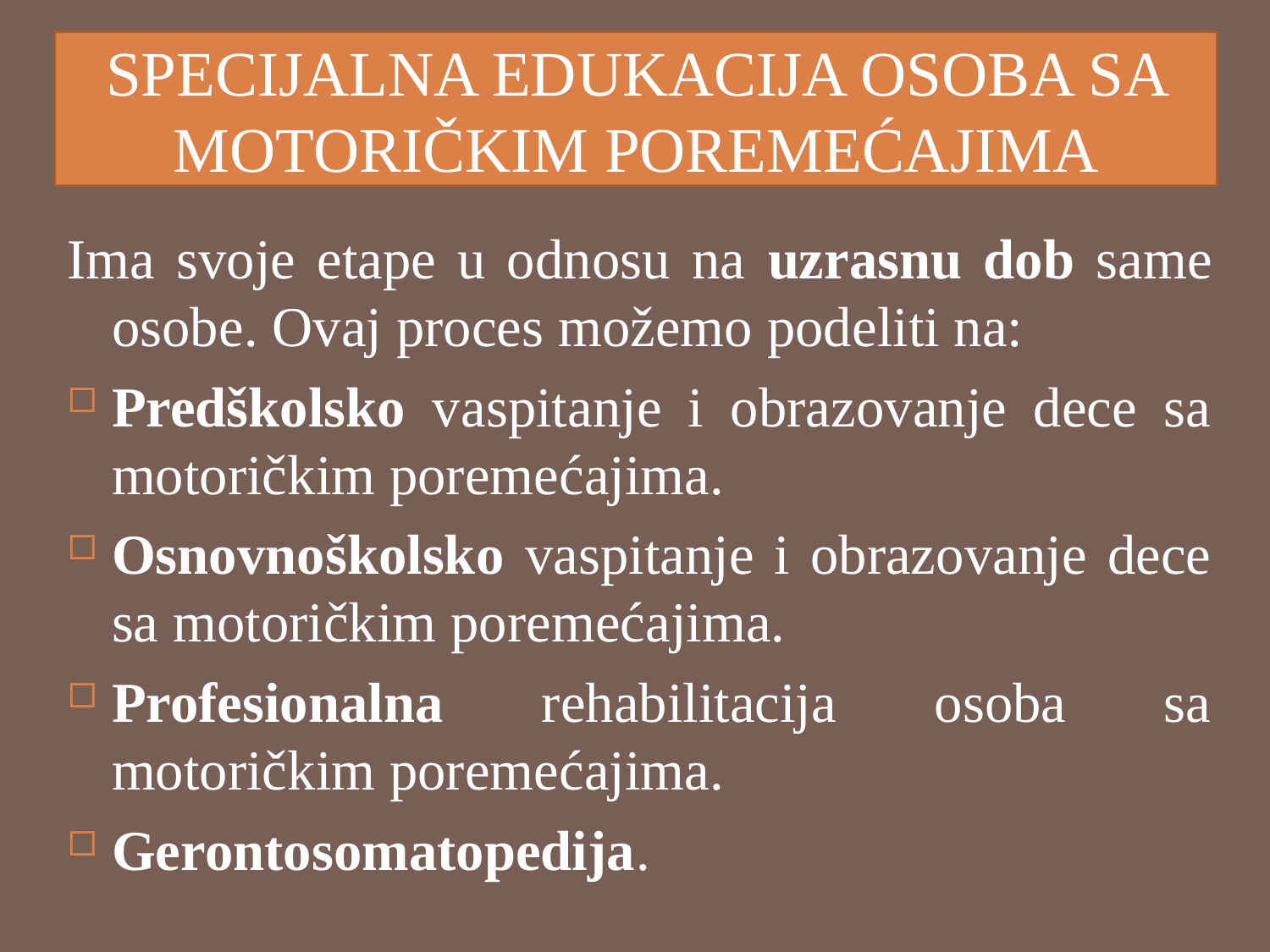

# SPECIJALNA EDUKACIJA OSOBA SA MOTORIČKIM POREMEĆAJIMA
Ima svoje etape u odnosu na uzrasnu dob same osobe. Ovaj proces možemo podeliti na:
Predškolsko vaspitanje i obrazovanje dece sa motoričkim poremećajima.
Osnovnoškolsko vaspitanje i obrazovanje dece sa motoričkim poremećajima.
Profesionalna rehabilitacija osoba sa motoričkim poremećajima.
Gerontosomatopedija.